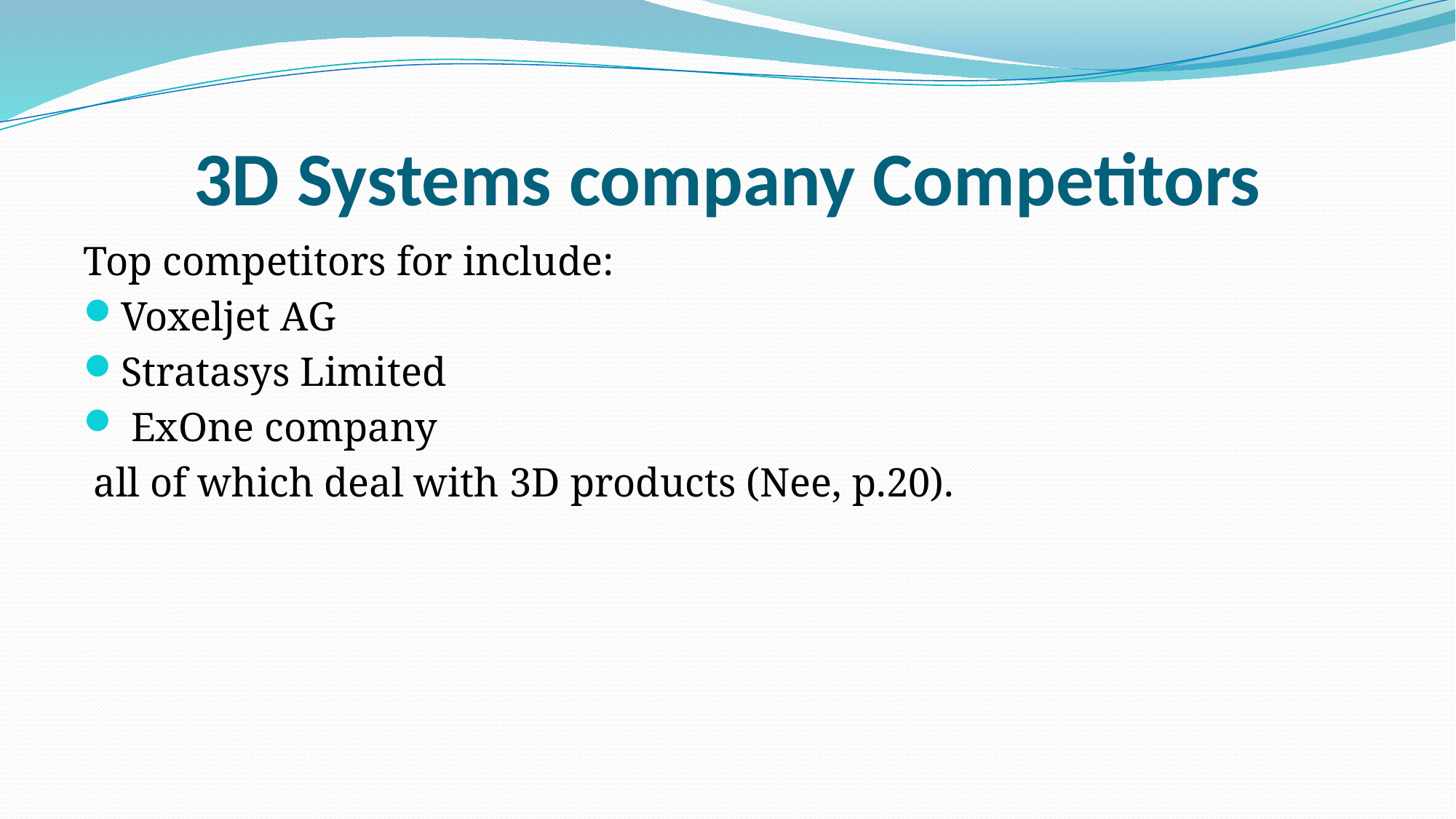

# 3D Systems company Competitors
Top competitors for include:
Voxeljet AG
Stratasys Limited
 ExOne company
 all of which deal with 3D products (Nee, p.20).